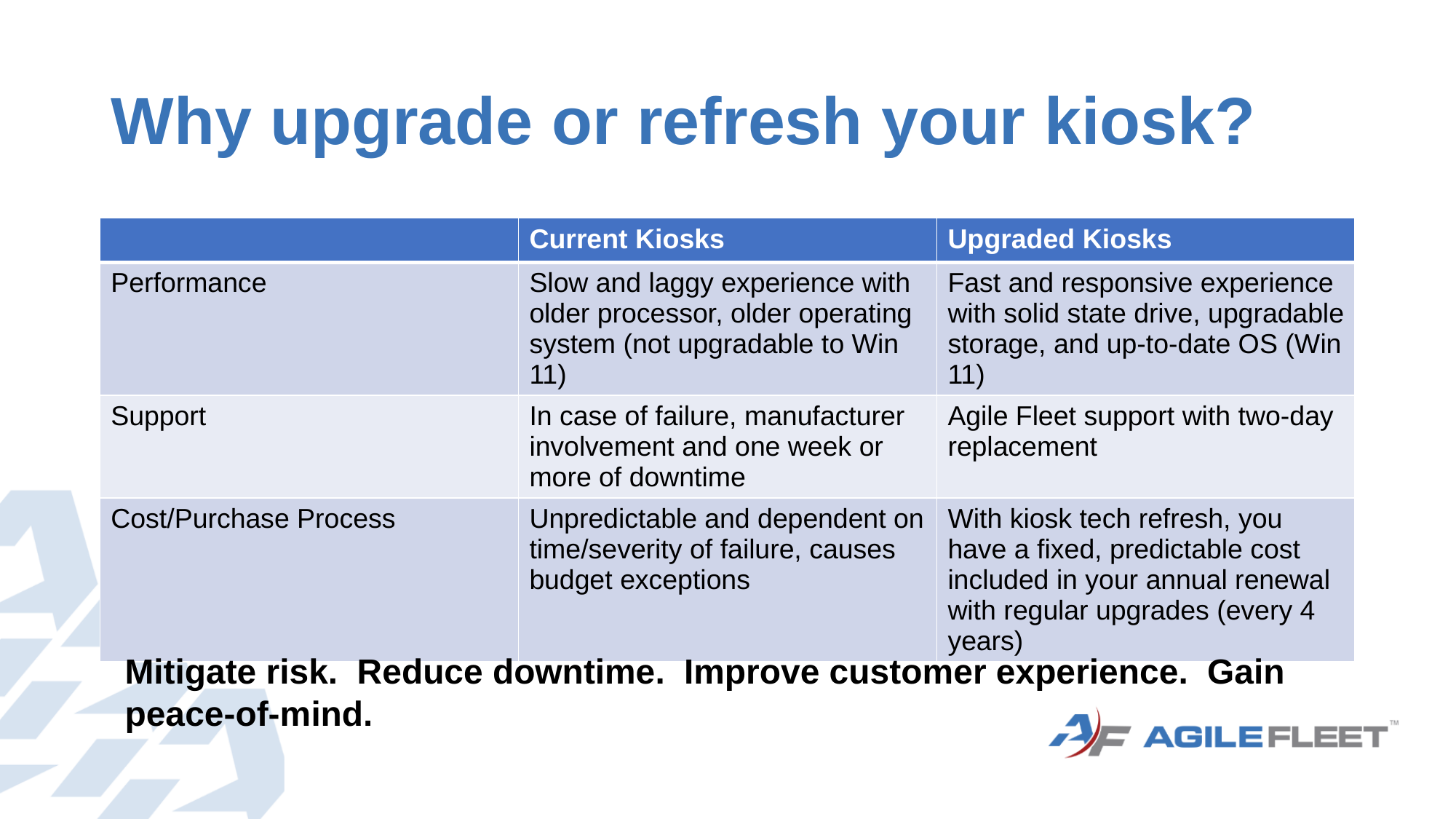

# Why upgrade or refresh your kiosk?
|  | Current Kiosks | Upgraded Kiosks |
| --- | --- | --- |
| Performance | Slow and laggy experience with older processor, older operating system (not upgradable to Win 11) | Fast and responsive experience with solid state drive, upgradable storage, and up-to-date OS (Win 11) |
| Support | In case of failure, manufacturer involvement and one week or more of downtime | Agile Fleet support with two-day replacement |
| Cost/Purchase Process | Unpredictable and dependent on time/severity of failure, causes budget exceptions | With kiosk tech refresh, you have a fixed, predictable cost included in your annual renewal with regular upgrades (every 4 years) |
Mitigate risk.  Reduce downtime.  Improve customer experience.  Gain peace-of-mind.